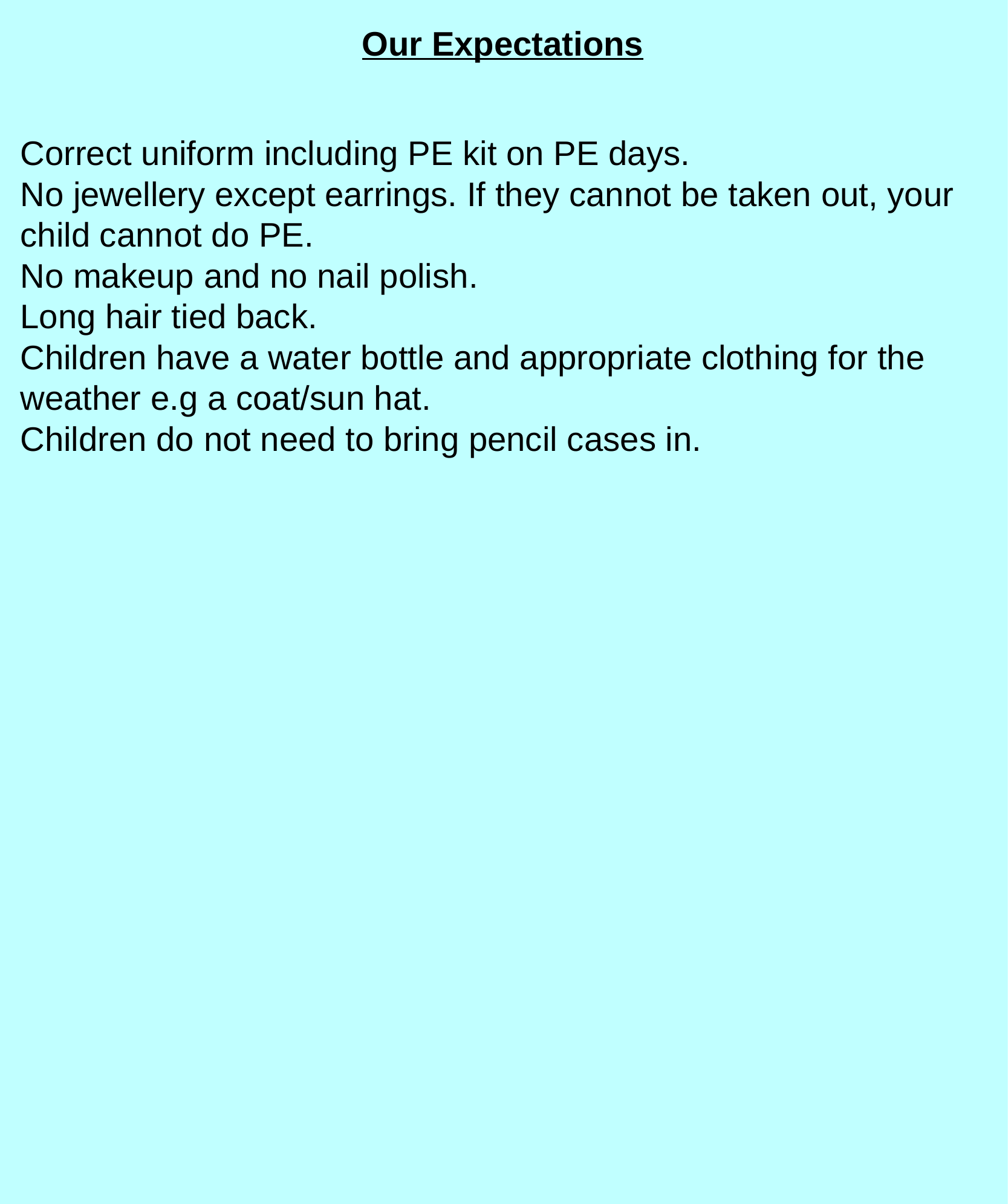

Our Expectations
Correct uniform including PE kit on PE days.
No jewellery except earrings. If they cannot be taken out, your child cannot do PE.
No makeup and no nail polish.
Long hair tied back.
Children have a water bottle and appropriate clothing for the weather e.g a coat/sun hat.
Children do not need to bring pencil cases in.